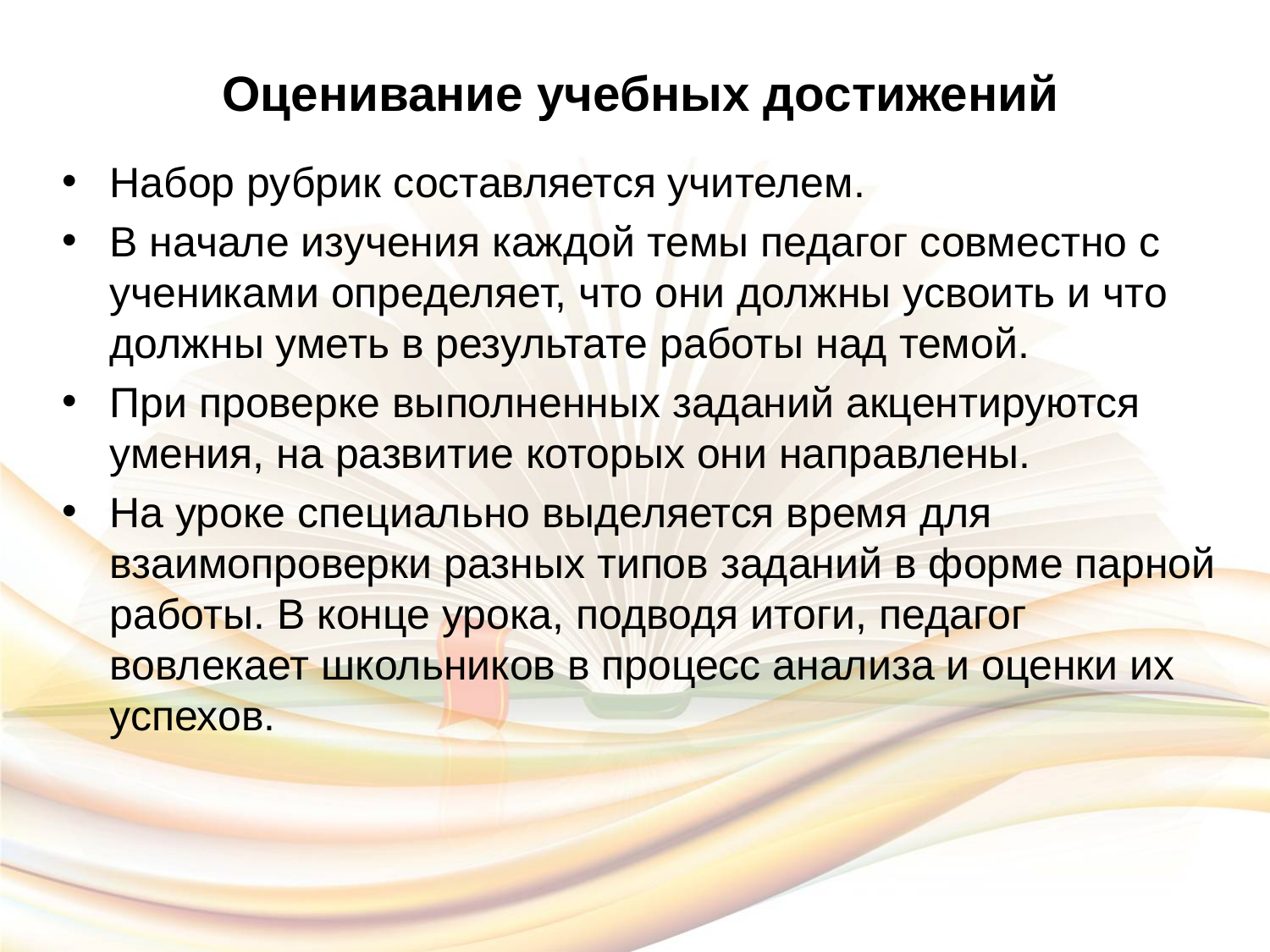

# Оценивание учебных достижений
Набор рубрик составляется учителем.
В начале изучения каждой темы педагог совместно с учениками определяет, что они должны усвоить и что должны уметь в результате работы над темой.
При проверке выполненных заданий акцентируются умения, на развитие которых они направлены.
На уроке специально выделяется время для взаимопроверки разных типов заданий в форме парной работы. В конце урока, подводя итоги, педагог вовлекает школьников в процесс анализа и оценки их успехов.